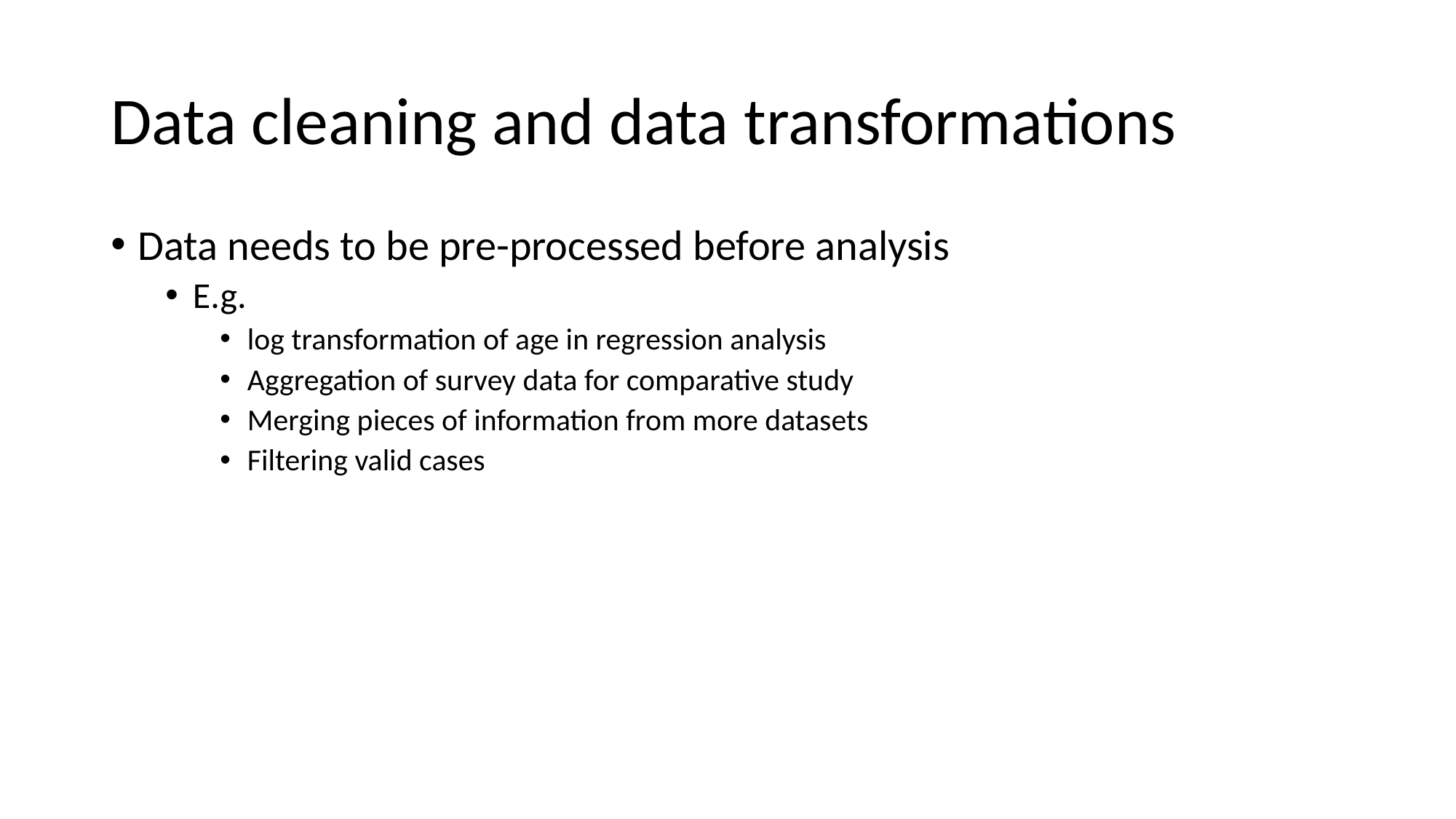

# Data cleaning and data transformations
Data needs to be pre-processed before analysis
E.g.
log transformation of age in regression analysis
Aggregation of survey data for comparative study
Merging pieces of information from more datasets
Filtering valid cases